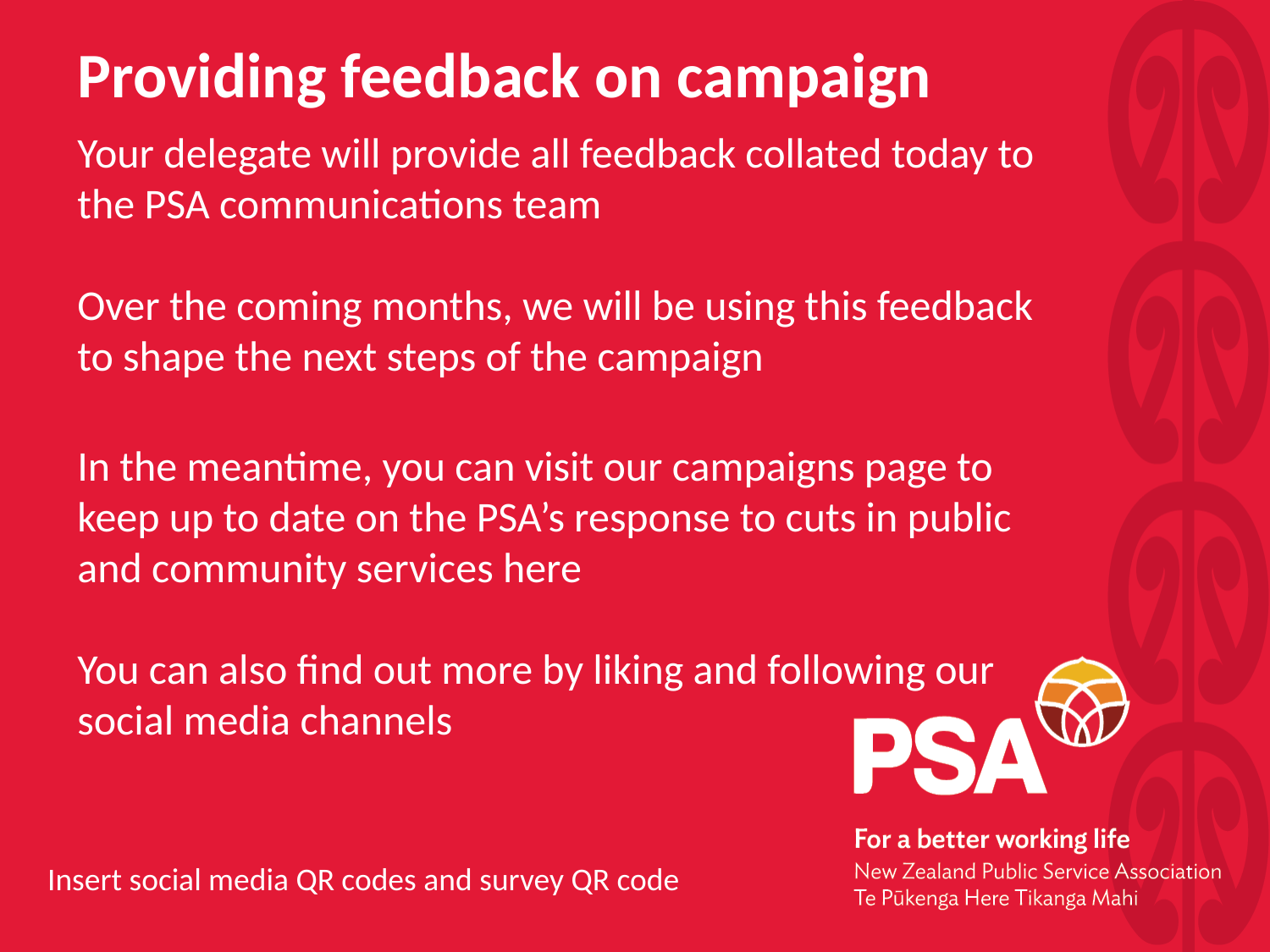

Providing feedback on campaign
Your delegate will provide all feedback collated today to the PSA communications team

Over the coming months, we will be using this feedback to shape the next steps of the campaign

In the meantime, you can visit our campaigns page to keep up to date on the PSA’s response to cuts in public and community services here

You can also find out more by liking and following our social media channels

Insert social media QR codes and survey QR code